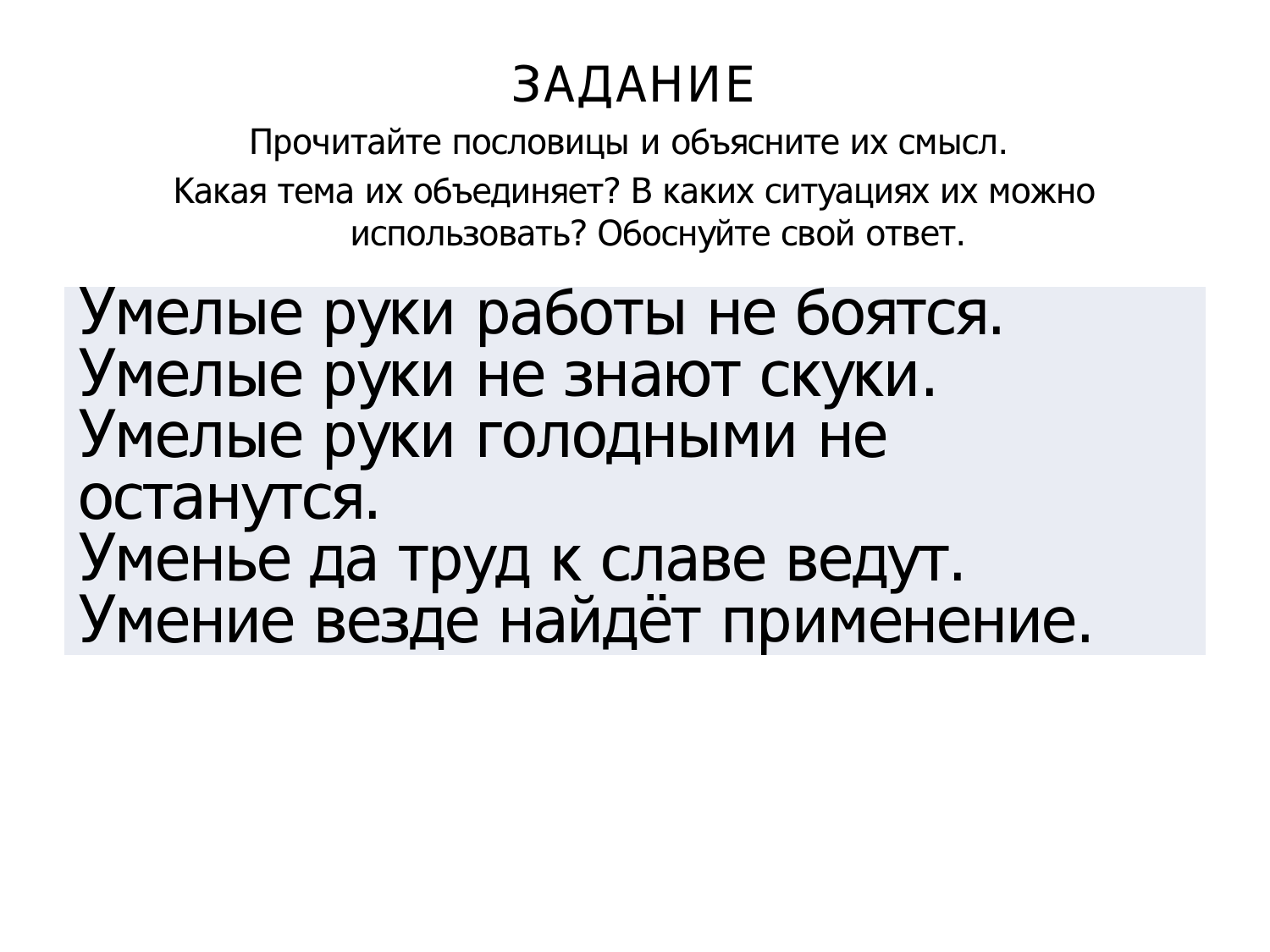

#
ЗАДАНИЕ
Прочитайте пословицы и объясните их смысл.
Какая тема их объединяет? В каких ситуациях их можно использовать? Обоснуйте свой ответ.

| Умелые руки работы не боятся. Умелые руки не знают скуки. Умелые руки голодными не останутся. Уменье да труд к славе ведут. Умение везде найдёт применение. |
| --- |